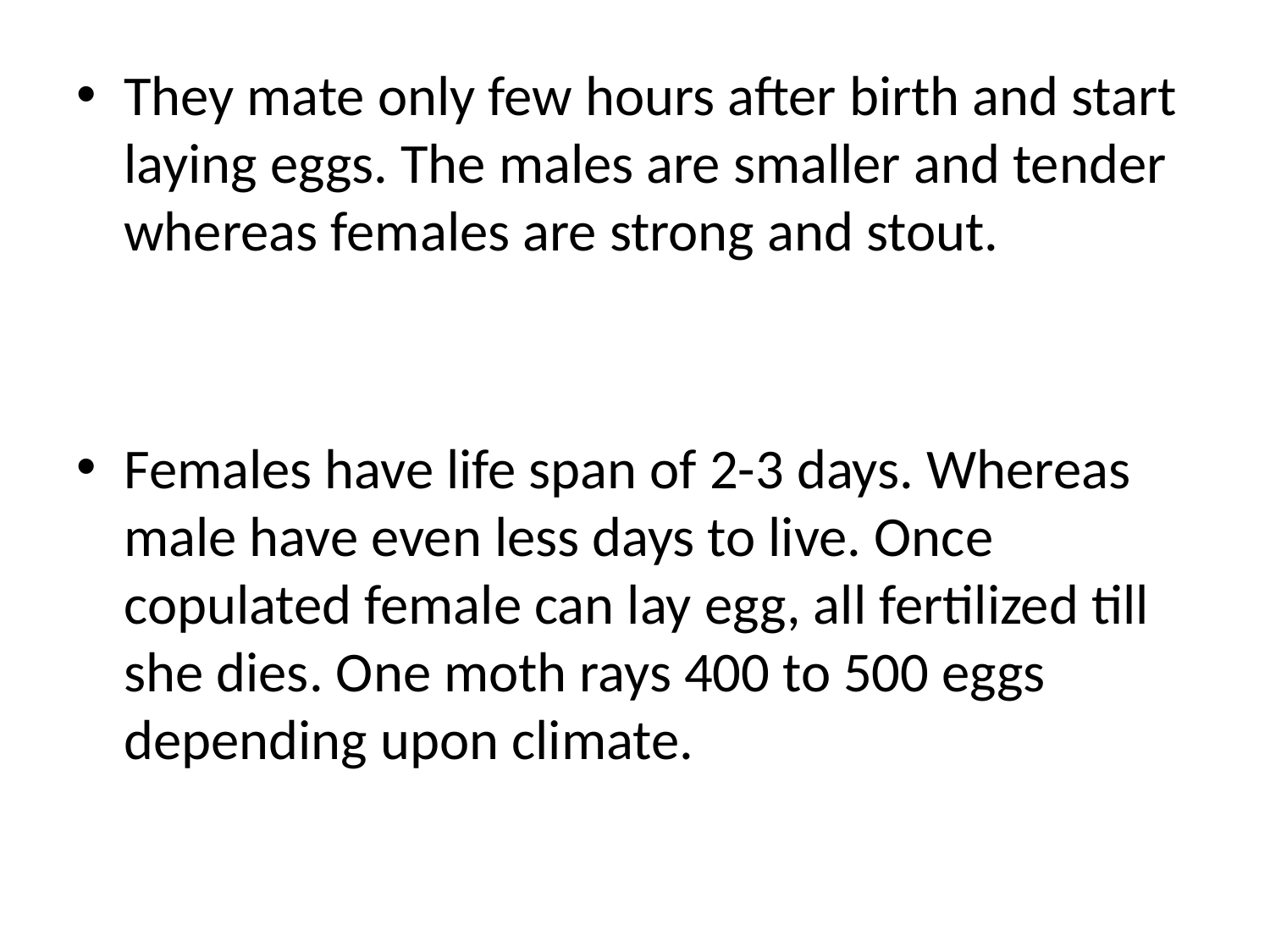

They mate only few hours after birth and start laying eggs. The males are smaller and tender whereas females are strong and stout.

Females have life span of 2-3 days. Whereas male have even less days to live. Once copulated female can lay egg, all fertilized till she dies. One moth rays 400 to 500 eggs depending upon climate.